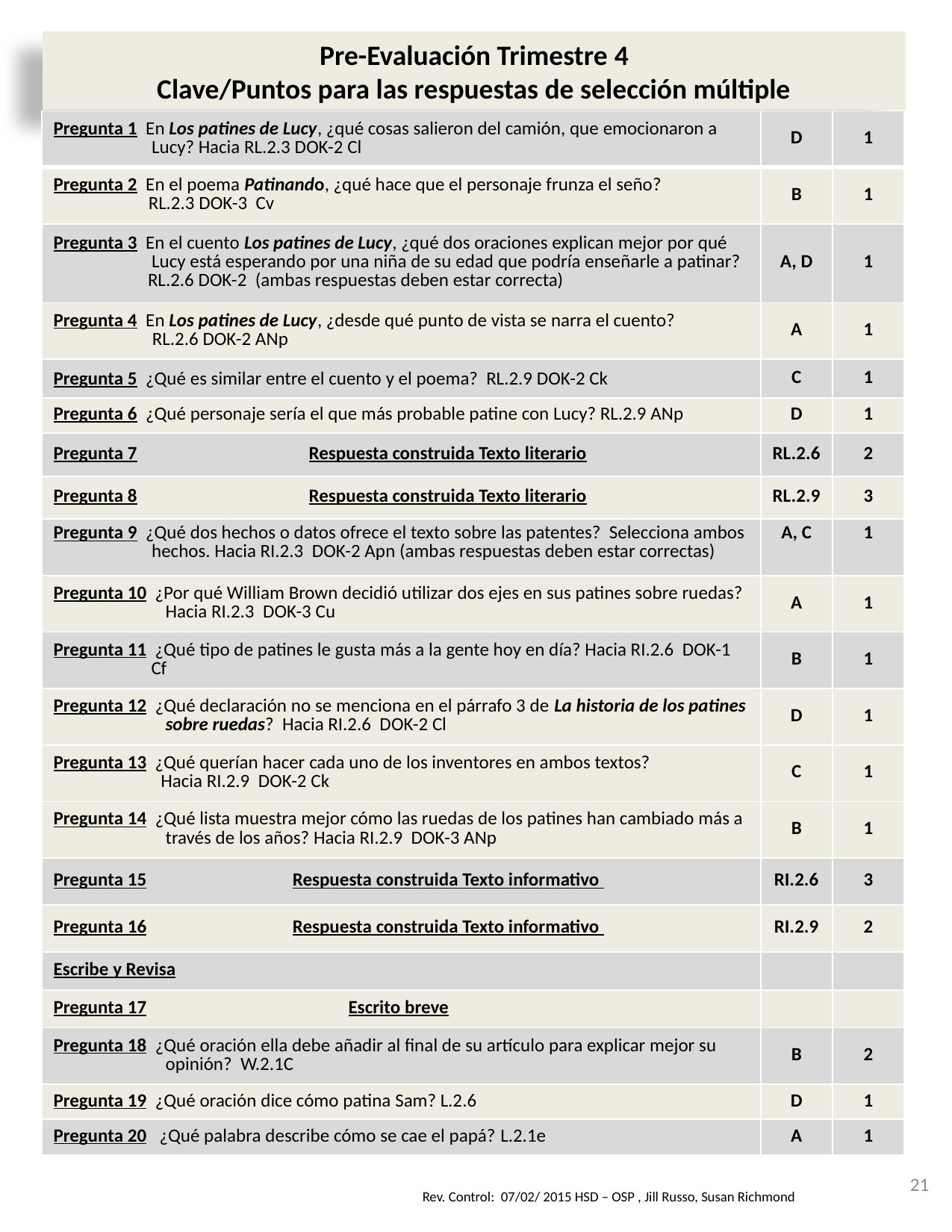

Pre-Evaluación Trimestre 4
Clave/Puntos para las respuestas de selección múltiple
| Pregunta 1 En Los patines de Lucy, ¿qué cosas salieron del camión, que emocionaron a Lucy? Hacia RL.2.3 DOK-2 Cl | D | 1 |
| --- | --- | --- |
| Pregunta 2 En el poema Patinando, ¿qué hace que el personaje frunza el seño? RL.2.3 DOK-3 Cv | B | 1 |
| Pregunta 3 En el cuento Los patines de Lucy, ¿qué dos oraciones explican mejor por qué Lucy está esperando por una niña de su edad que podría enseñarle a patinar? RL.2.6 DOK-2 (ambas respuestas deben estar correcta) | A, D | 1 |
| Pregunta 4 En Los patines de Lucy, ¿desde qué punto de vista se narra el cuento? RL.2.6 DOK-2 ANp | A | 1 |
| Pregunta 5 ¿Qué es similar entre el cuento y el poema? RL.2.9 DOK-2 Ck | C | 1 |
| Pregunta 6 ¿Qué personaje sería el que más probable patine con Lucy? RL.2.9 ANp | D | 1 |
| Pregunta 7 Respuesta construida Texto literario | RL.2.6 | 2 |
| Pregunta 8 Respuesta construida Texto literario | RL.2.9 | 3 |
| Pregunta 9 ¿Qué dos hechos o datos ofrece el texto sobre las patentes? Selecciona ambos hechos. Hacia RI.2.3 DOK-2 Apn (ambas respuestas deben estar correctas) | A, C | 1 |
| Pregunta 10 ¿Por qué William Brown decidió utilizar dos ejes en sus patines sobre ruedas? Hacia RI.2.3 DOK-3 Cu | A | 1 |
| Pregunta 11 ¿Qué tipo de patines le gusta más a la gente hoy en día? Hacia RI.2.6 DOK-1 Cf | B | 1 |
| Pregunta 12 ¿Qué declaración no se menciona en el párrafo 3 de La historia de los patines sobre ruedas? Hacia RI.2.6 DOK-2 Cl | D | 1 |
| Pregunta 13 ¿Qué querían hacer cada uno de los inventores en ambos textos? Hacia RI.2.9 DOK-2 Ck | C | 1 |
| Pregunta 14 ¿Qué lista muestra mejor cómo las ruedas de los patines han cambiado más a través de los años? Hacia RI.2.9 DOK-3 ANp | B | 1 |
| Pregunta 15 Respuesta construida Texto informativo | RI.2.6 | 3 |
| Pregunta 16 Respuesta construida Texto informativo | RI.2.9 | 2 |
| Escribe y Revisa |  |  |
| Pregunta 17 Escrito breve |  |  |
| Pregunta 18 ¿Qué oración ella debe añadir al final de su artículo para explicar mejor su opinión? W.2.1C | B | 2 |
| Pregunta 19 ¿Qué oración dice cómo patina Sam? L.2.6 | D | 1 |
| Pregunta 20 ¿Qué palabra describe cómo se cae el papá? L.2.1e | A | 1 |
21